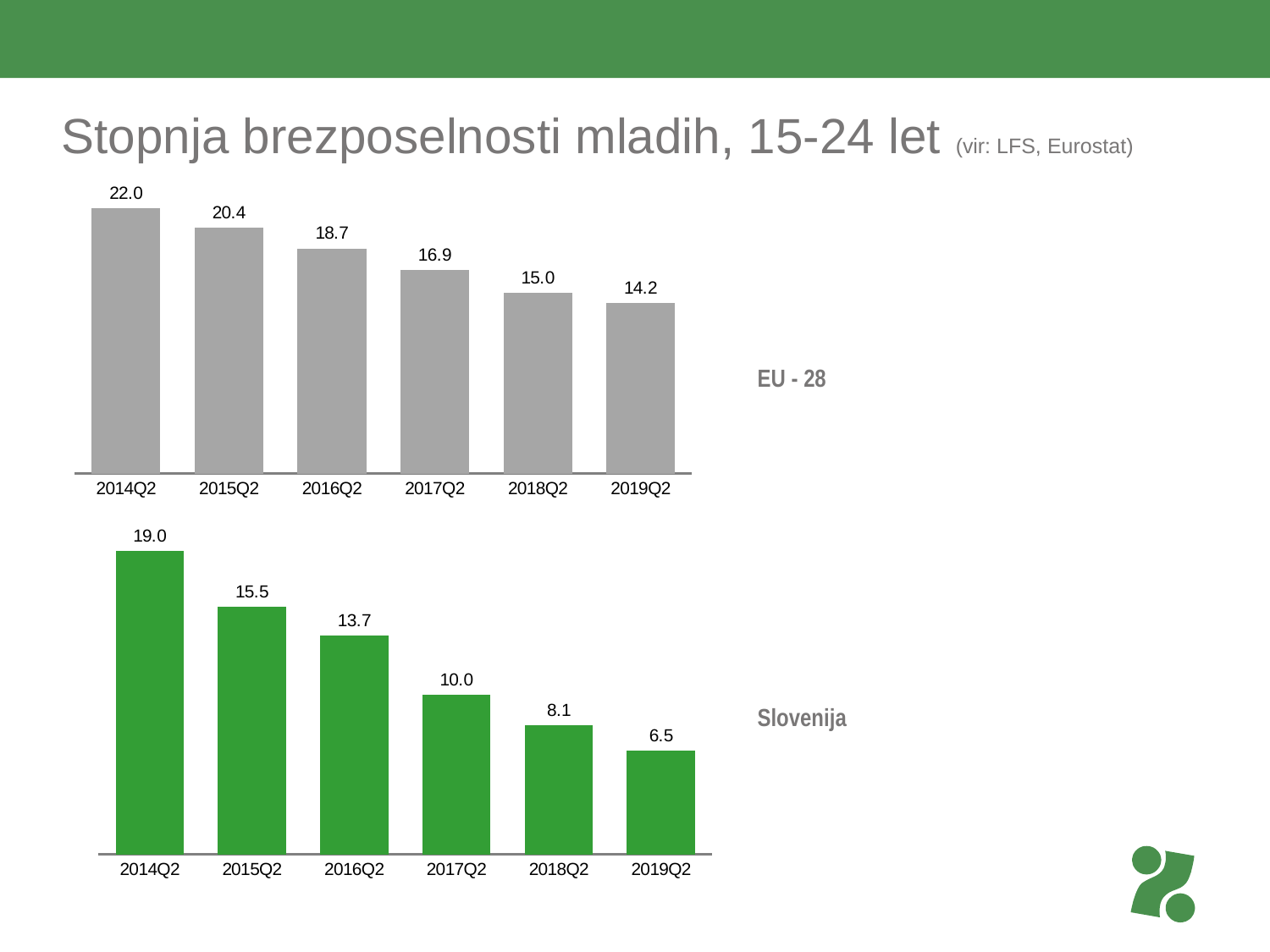

# Stopnja brezposelnosti mladih, 15-24 let (vir: LFS, Eurostat)

### Chart

| Category | EU 28 |
|---|---|
| 2014Q2 | 22.0 |
| 2015Q2 | 20.4 |
| 2016Q2 | 18.7 |
| 2017Q2 | 16.9 |
| 2018Q2 | 15.0 |
| 2019Q2 | 14.2 |
EU - 28

### Chart

| Category | Slovenija |
|---|---|
| 2014Q2 | 19.0 |
| 2015Q2 | 15.5 |
| 2016Q2 | 13.7 |
| 2017Q2 | 10.0 |
| 2018Q2 | 8.1 |
| 2019Q2 | 6.5 |
Slovenija